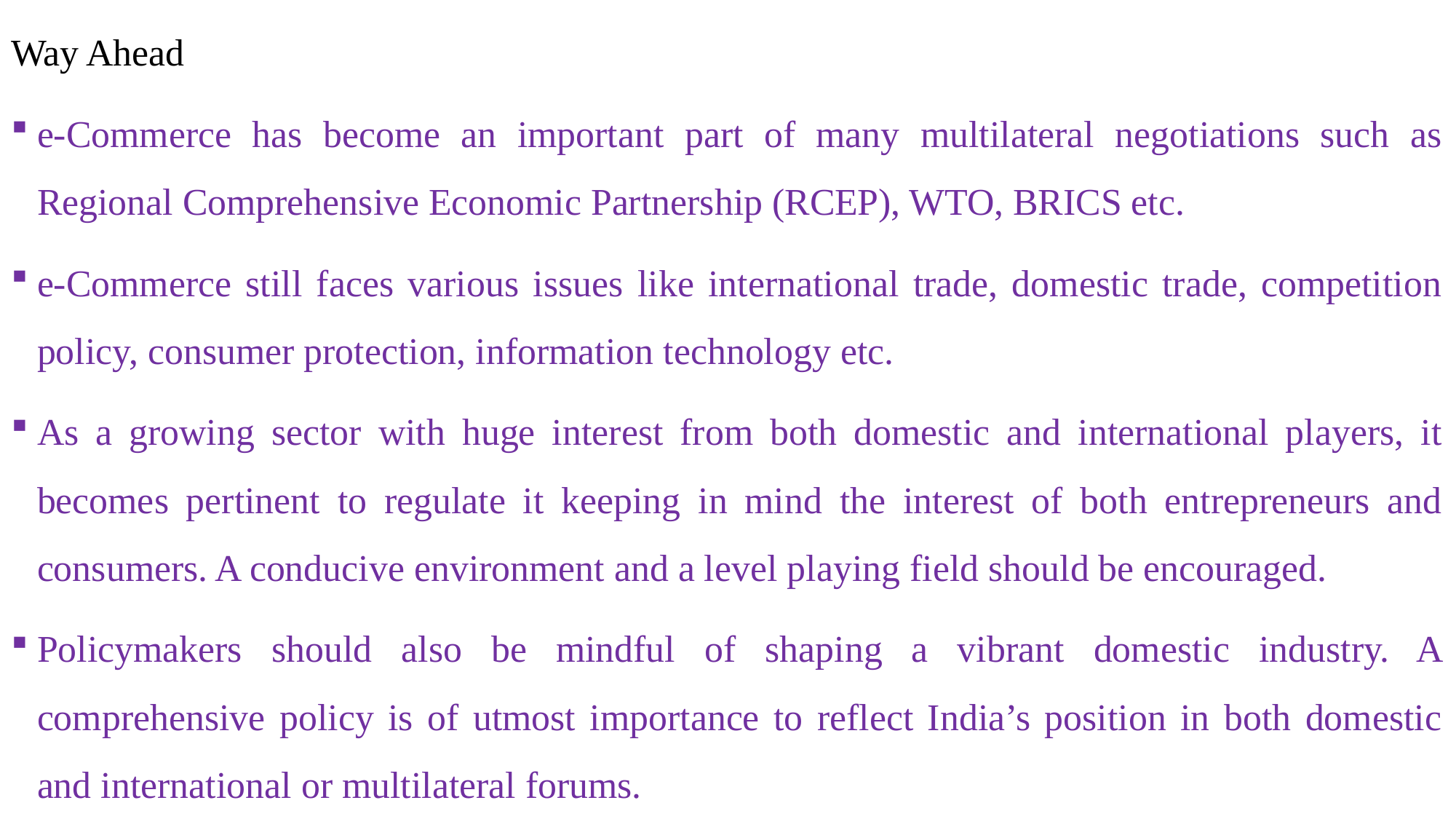

Way Ahead
e-Commerce has become an important part of many multilateral negotiations such as Regional Comprehensive Economic Partnership (RCEP), WTO, BRICS etc.
e-Commerce still faces various issues like international trade, domestic trade, competition policy, consumer protection, information technology etc.
As a growing sector with huge interest from both domestic and international players, it becomes pertinent to regulate it keeping in mind the interest of both entrepreneurs and consumers. A conducive environment and a level playing field should be encouraged.
Policymakers should also be mindful of shaping a vibrant domestic industry. A comprehensive policy is of utmost importance to reflect India’s position in both domestic and international or multilateral forums.